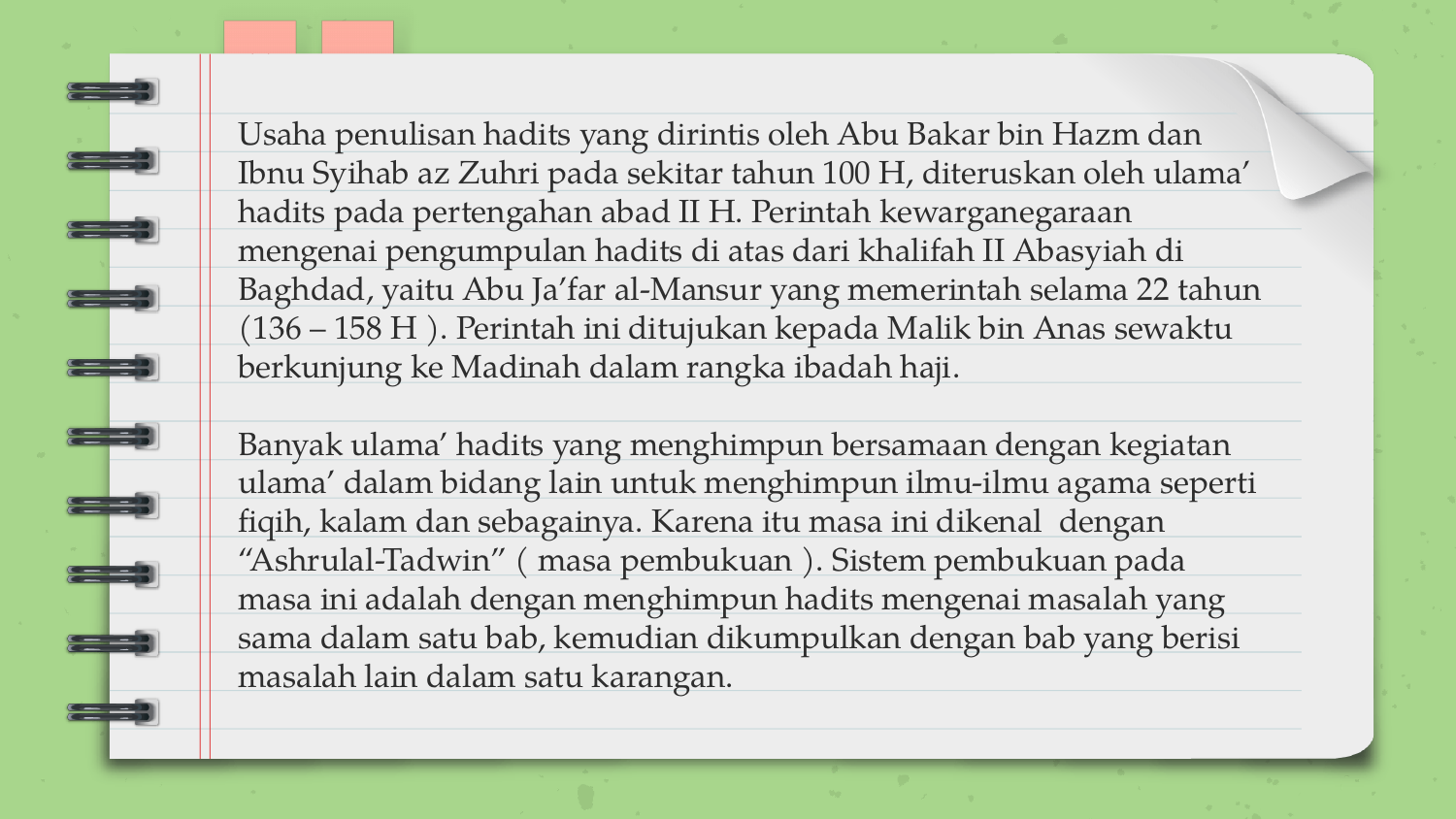

# Usaha penulisan hadits yang dirintis oleh Abu Bakar bin Hazm dan Ibnu Syihab az Zuhri pada sekitar tahun 100 H, diteruskan oleh ulama’ hadits pada pertengahan abad II H. Perintah kewarganegaraan  mengenai pengumpulan hadits di atas dari khalifah II Abasyiah di Baghdad, yaitu Abu Ja’far al-Mansur yang memerintah selama 22 tahun (136 – 158 H ). Perintah ini ditujukan kepada Malik bin Anas sewaktu berkunjung ke Madinah dalam rangka ibadah haji. Banyak ulama’ hadits yang menghimpun bersamaan dengan kegiatan  ulama’ dalam bidang lain untuk menghimpun ilmu-ilmu agama seperti fiqih, kalam dan sebagainya. Karena itu masa ini dikenal  dengan “Ashrulal-Tadwin” ( masa pembukuan ). Sistem pembukuan pada masa ini adalah dengan menghimpun hadits mengenai masalah yang sama dalam satu bab, kemudian dikumpulkan dengan bab yang berisi masalah lain dalam satu karangan.